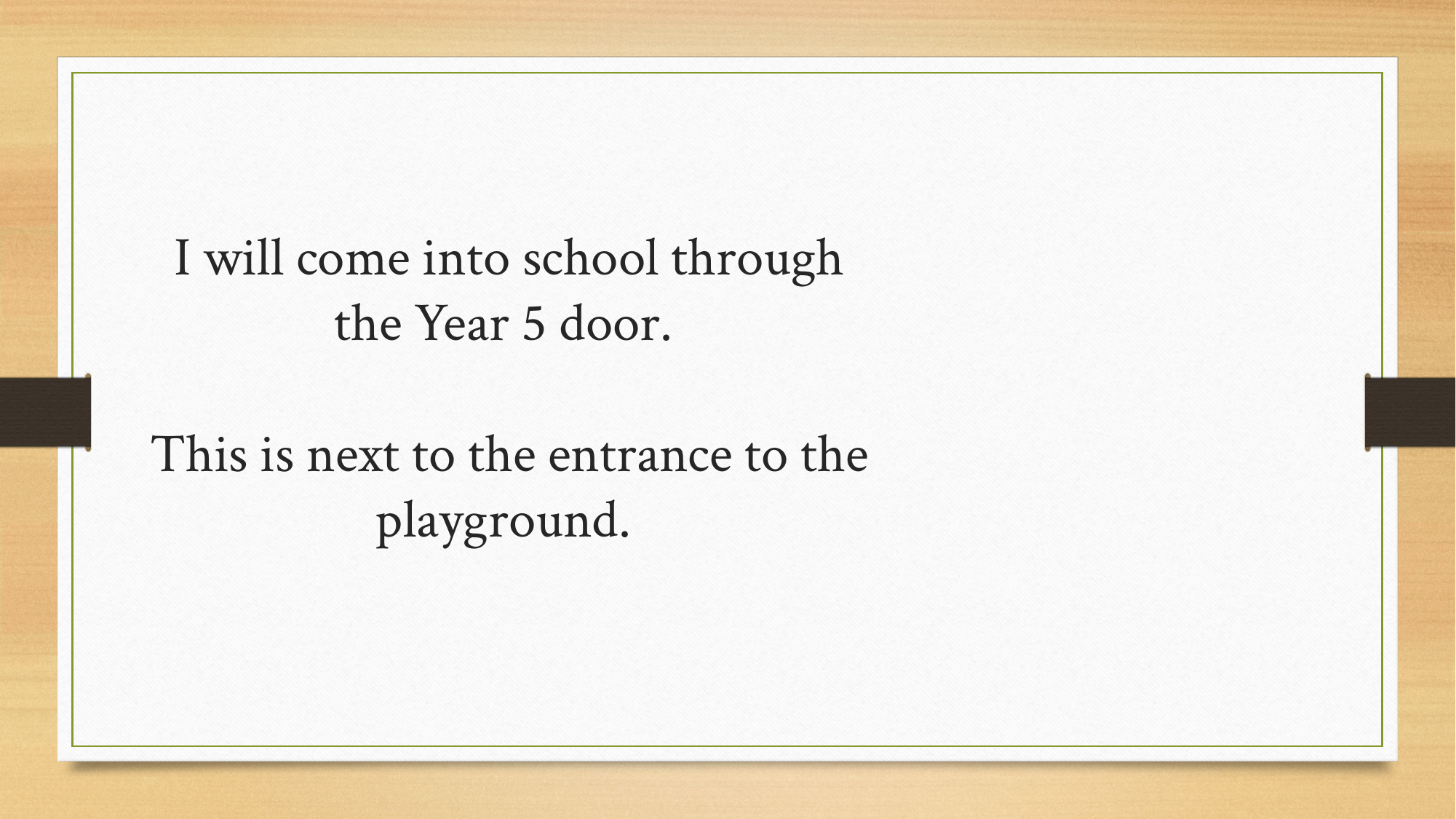

# I will come into school through the Year 5 door. This is next to the entrance to the playground.